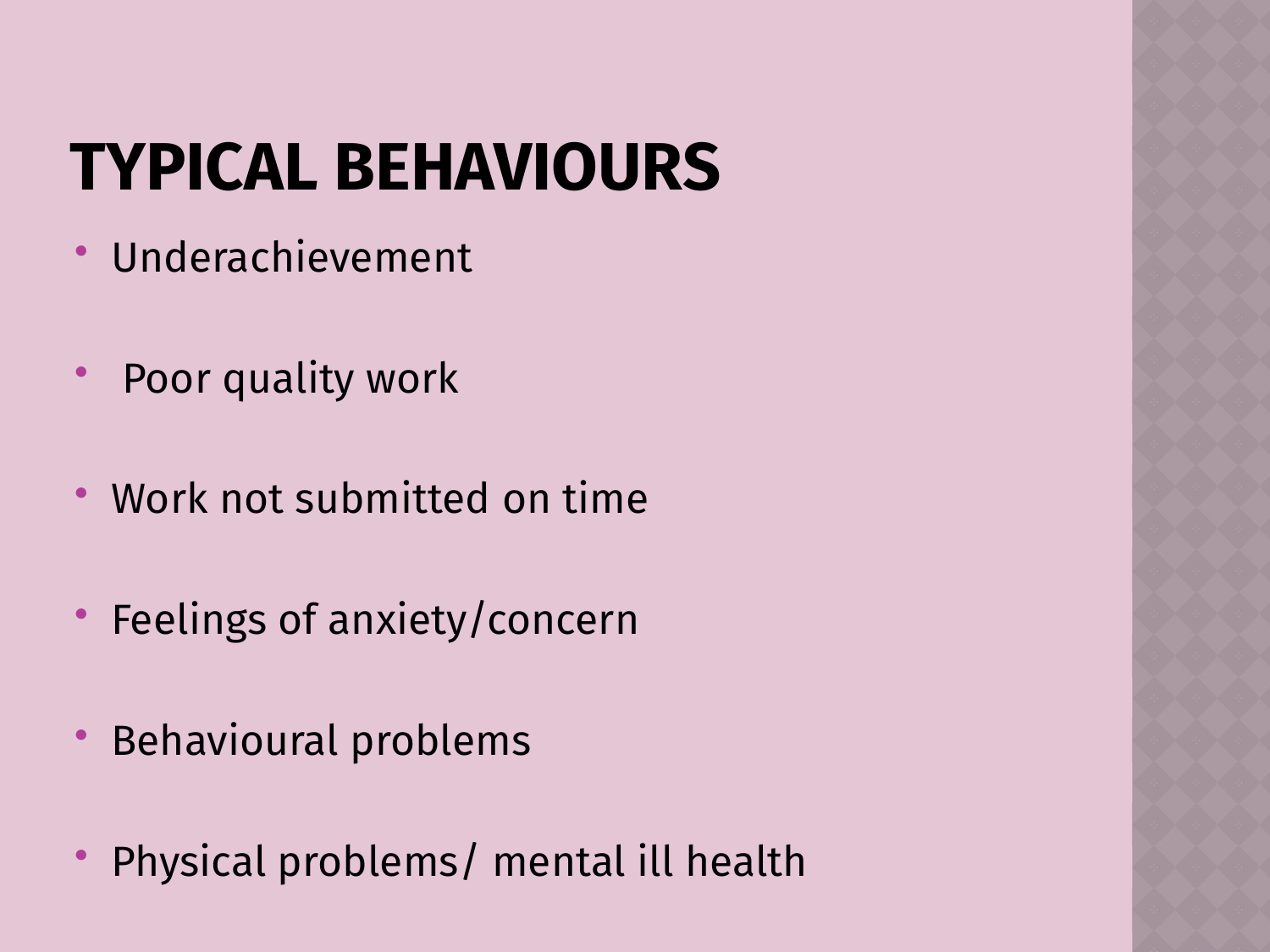

# Typical behaviours
Underachievement

 Poor quality work

Work not submitted on time

Feelings of anxiety/concern

Behavioural problems

Physical problems/ mental ill health